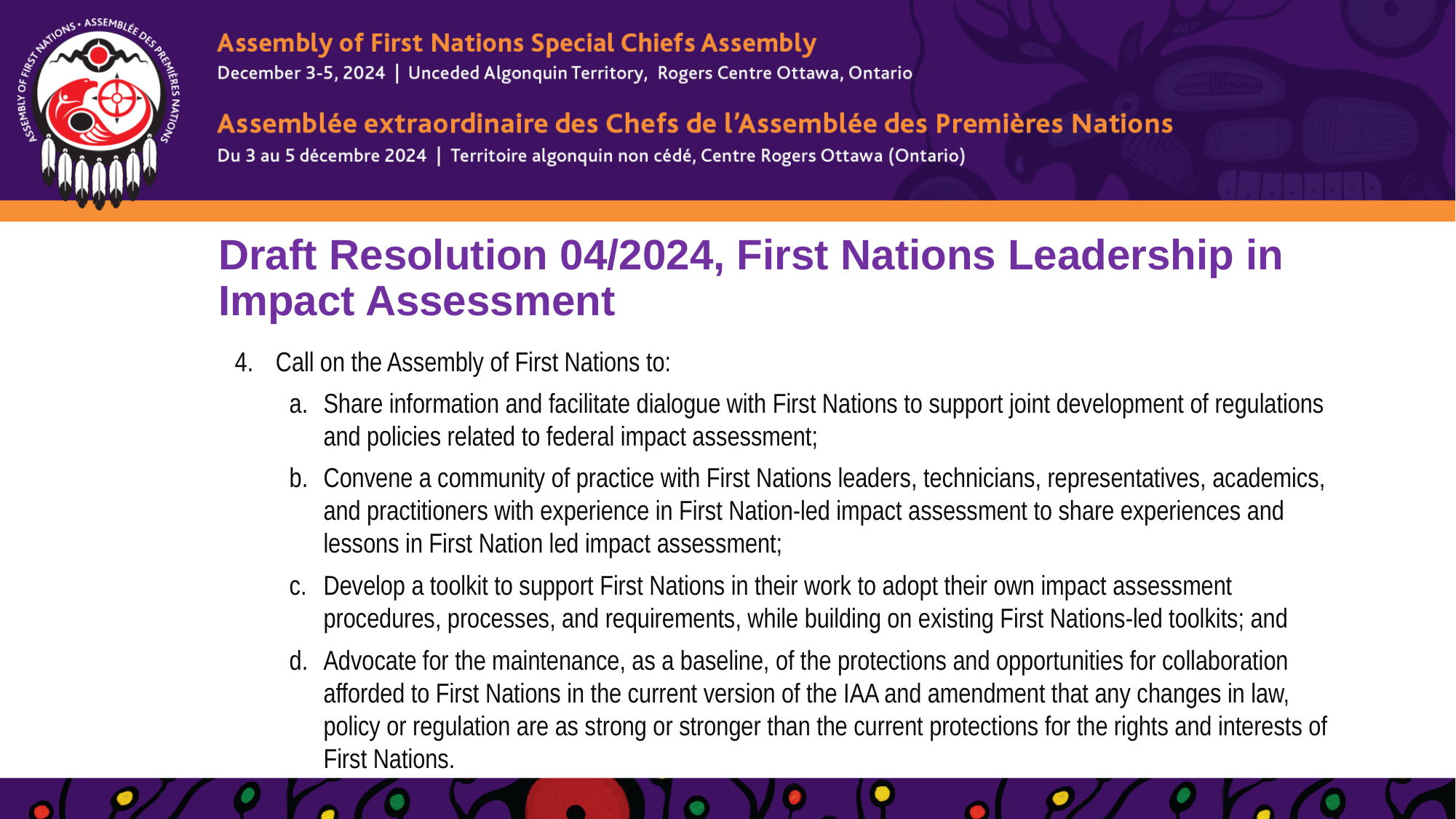

# Draft Resolution 04/2024, First Nations Leadership in Impact Assessment
Call on the Assembly of First Nations to:
Share information and facilitate dialogue with First Nations to support joint development of regulations and policies related to federal impact assessment;
Convene a community of practice with First Nations leaders, technicians, representatives, academics, and practitioners with experience in First Nation-led impact assessment to share experiences and lessons in First Nation led impact assessment;
Develop a toolkit to support First Nations in their work to adopt their own impact assessment procedures, processes, and requirements, while building on existing First Nations-led toolkits; and
Advocate for the maintenance, as a baseline, of the protections and opportunities for collaboration afforded to First Nations in the current version of the IAA and amendment that any changes in law, policy or regulation are as strong or stronger than the current protections for the rights and interests of First Nations.